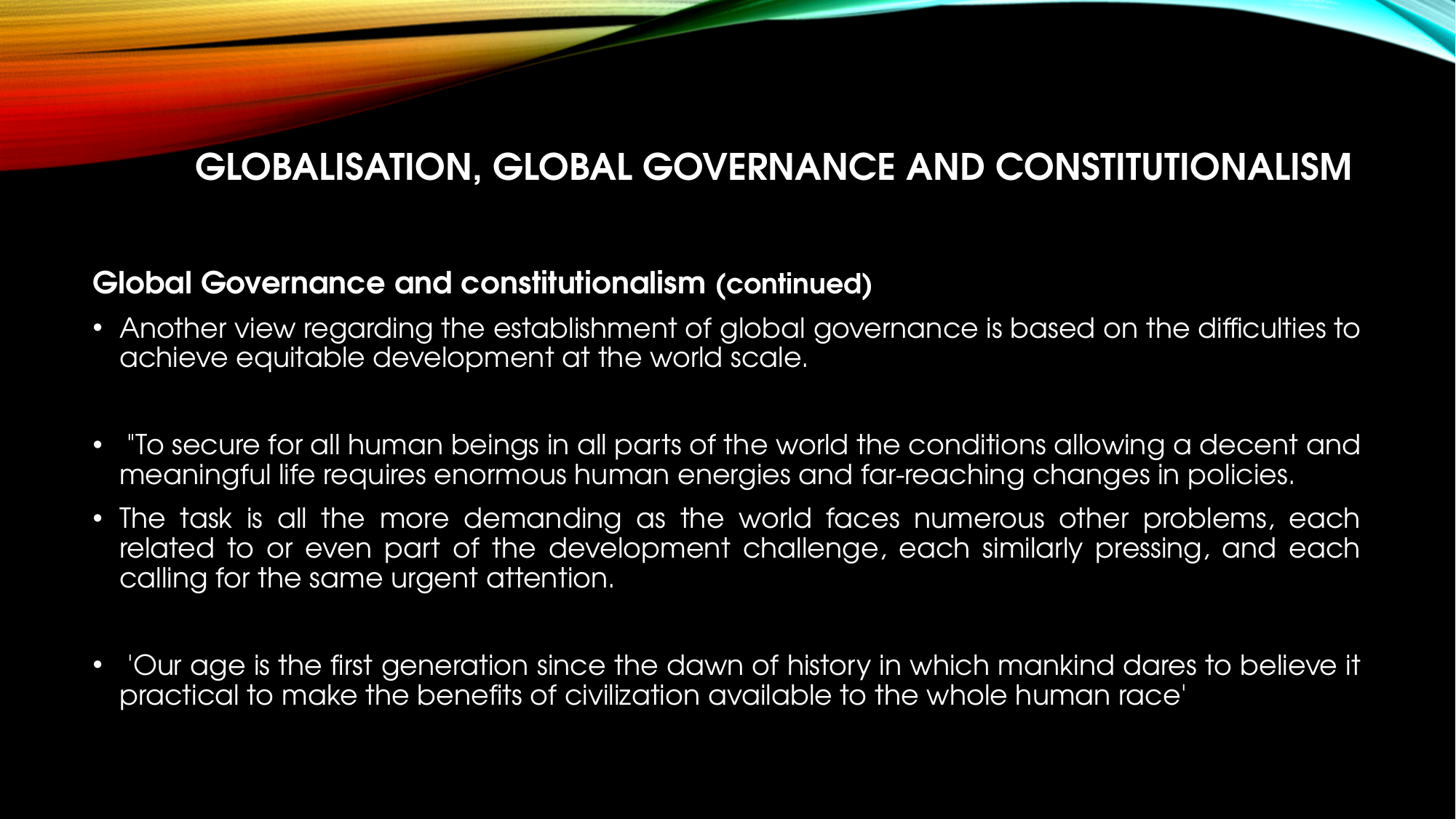

# Globalisation, Global Governance and constitutionalism
Global Governance and constitutionalism (continued)
Another view regarding the establishment of global governance is based on the difficulties to achieve equitable development at the world scale.

 "To secure for all human beings in all parts of the world the conditions allowing a decent and meaningful life requires enormous human energies and far-reaching changes in policies.
The task is all the more demanding as the world faces numerous other problems, each related to or even part of the development challenge, each similarly pressing, and each calling for the same urgent attention.

 'Our age is the first generation since the dawn of history in which mankind dares to believe it practical to make the benefits of civilization available to the whole human race'